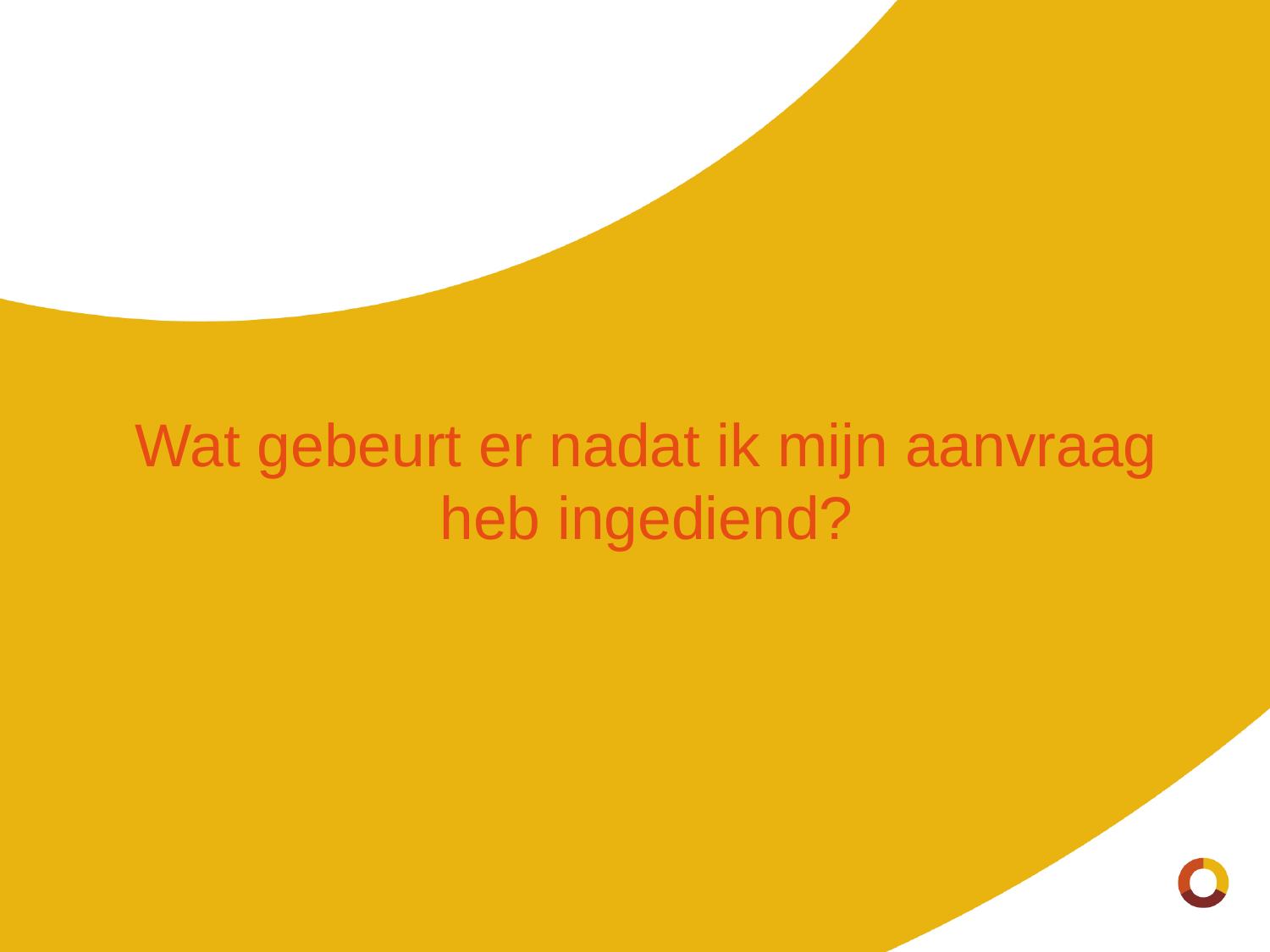

# Wat gebeurt er nadat ik mijn aanvraag heb ingediend?